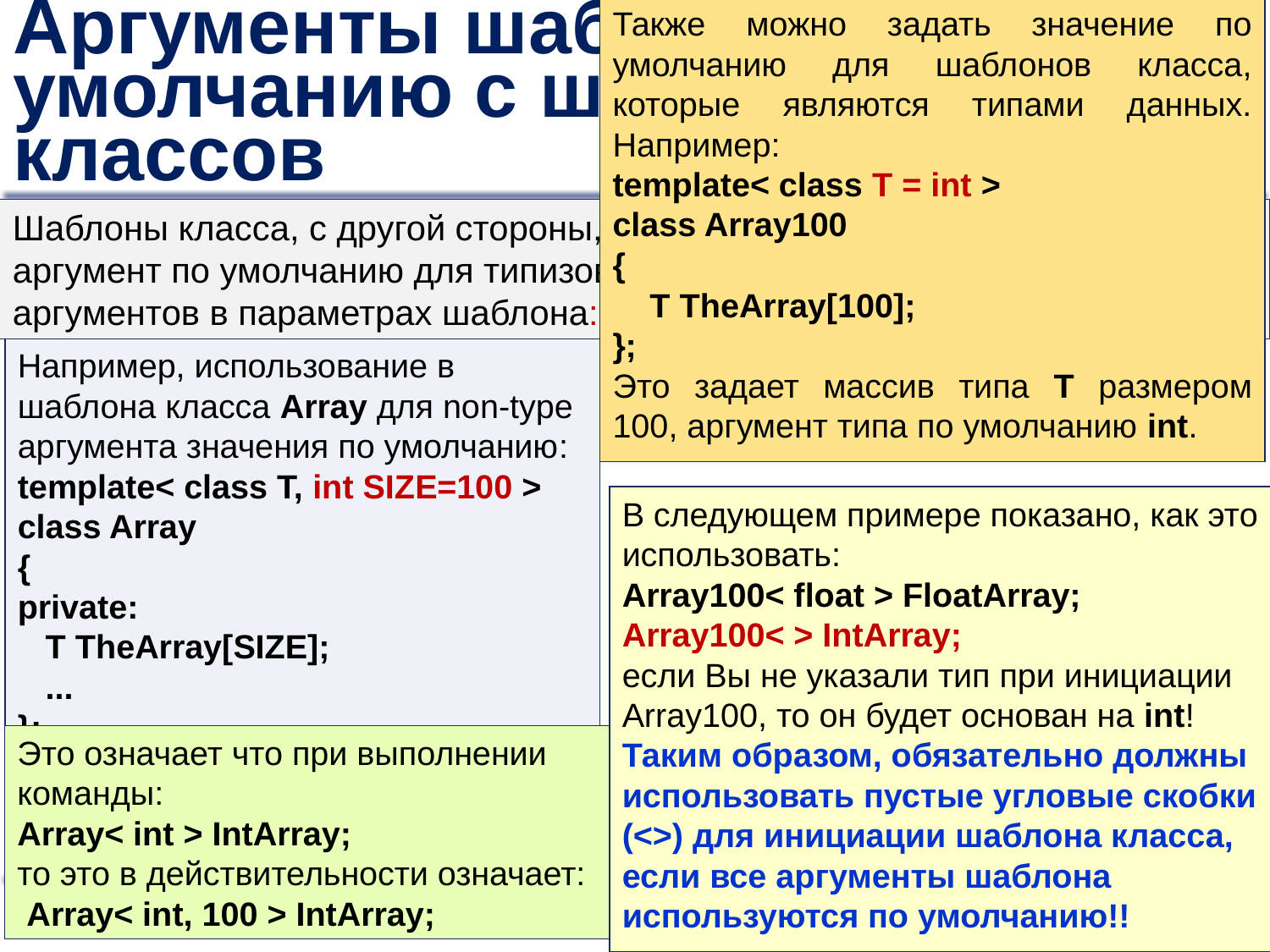

Также можно задать значение по умолчанию для шаблонов класса, которые являются типами данных. Например:
template< class T = int >
class Array100
{
    T TheArray[100];
};
Это задает массив типа T размером 100, аргумент типа по умолчанию int.
# Аргументы шаблона по умолчанию с шаблонами классов
Шаблоны класса, с другой стороны, действительно поддерживают аргумент по умолчанию для типизованных / бестиповых (non-type) аргументов в параметрах шаблона:
Например, использование в шаблона класса Array для non-type аргумента значения по умолчанию:
template< class T, int SIZE=100 >
class Array
{
private:
   T TheArray[SIZE];
   ...
};
В следующем примере показано, как это использовать:
Array100< float > FloatArray;
Array100< > IntArray;
если Вы не указали тип при инициации Array100, то он будет основан на int!
Таким образом, обязательно должны использовать пустые угловые скобки (<>) для инициации шаблона класса, если все аргументы шаблона используются по умолчанию!!
Это означает что при выполнении команды:
Array< int > IntArray;
то это в действительности означает:
 Array< int, 100 > IntArray;
40